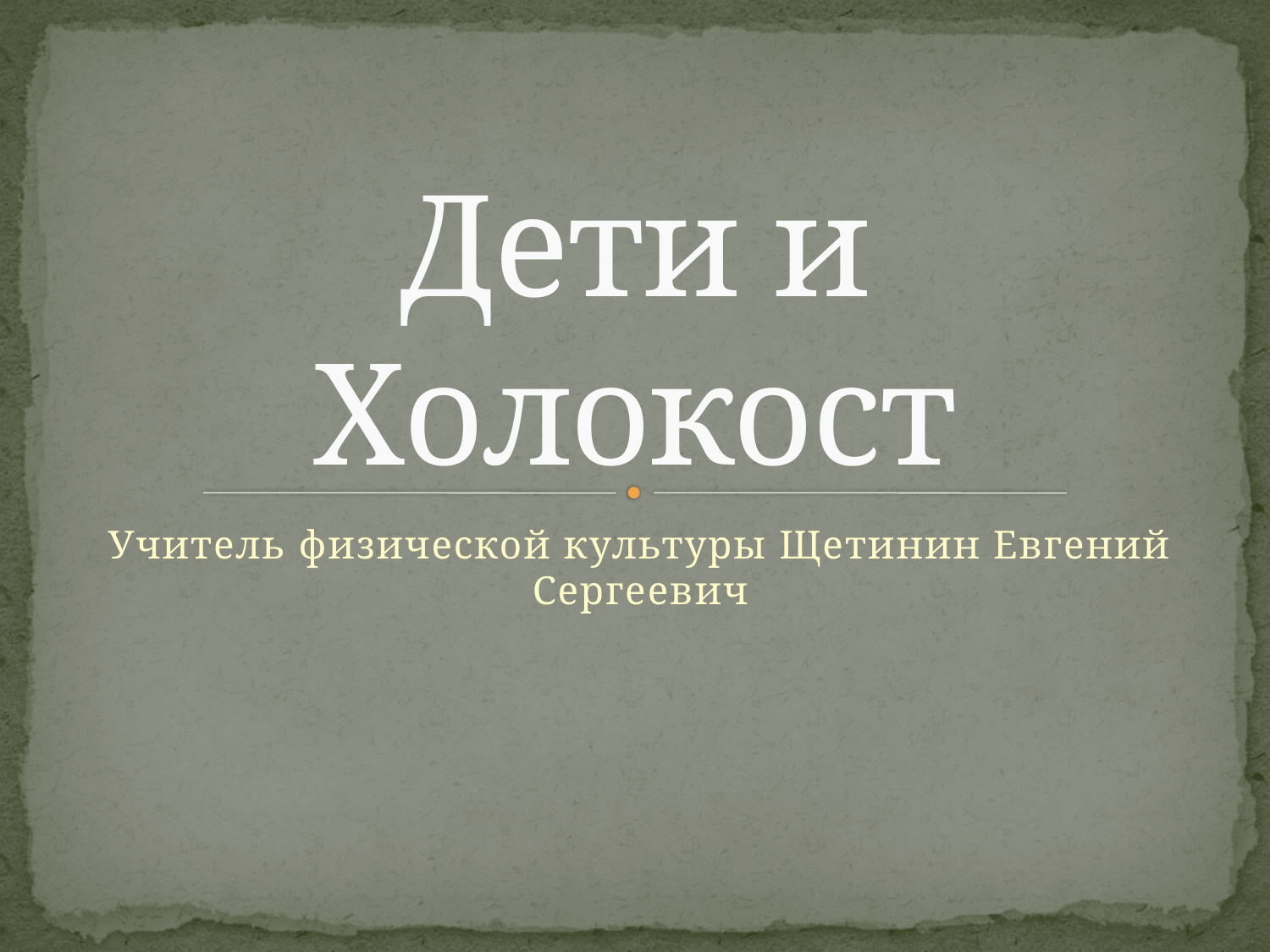

# Дети и Холокост
Учитель физической культуры Щетинин Евгений Сергеевич